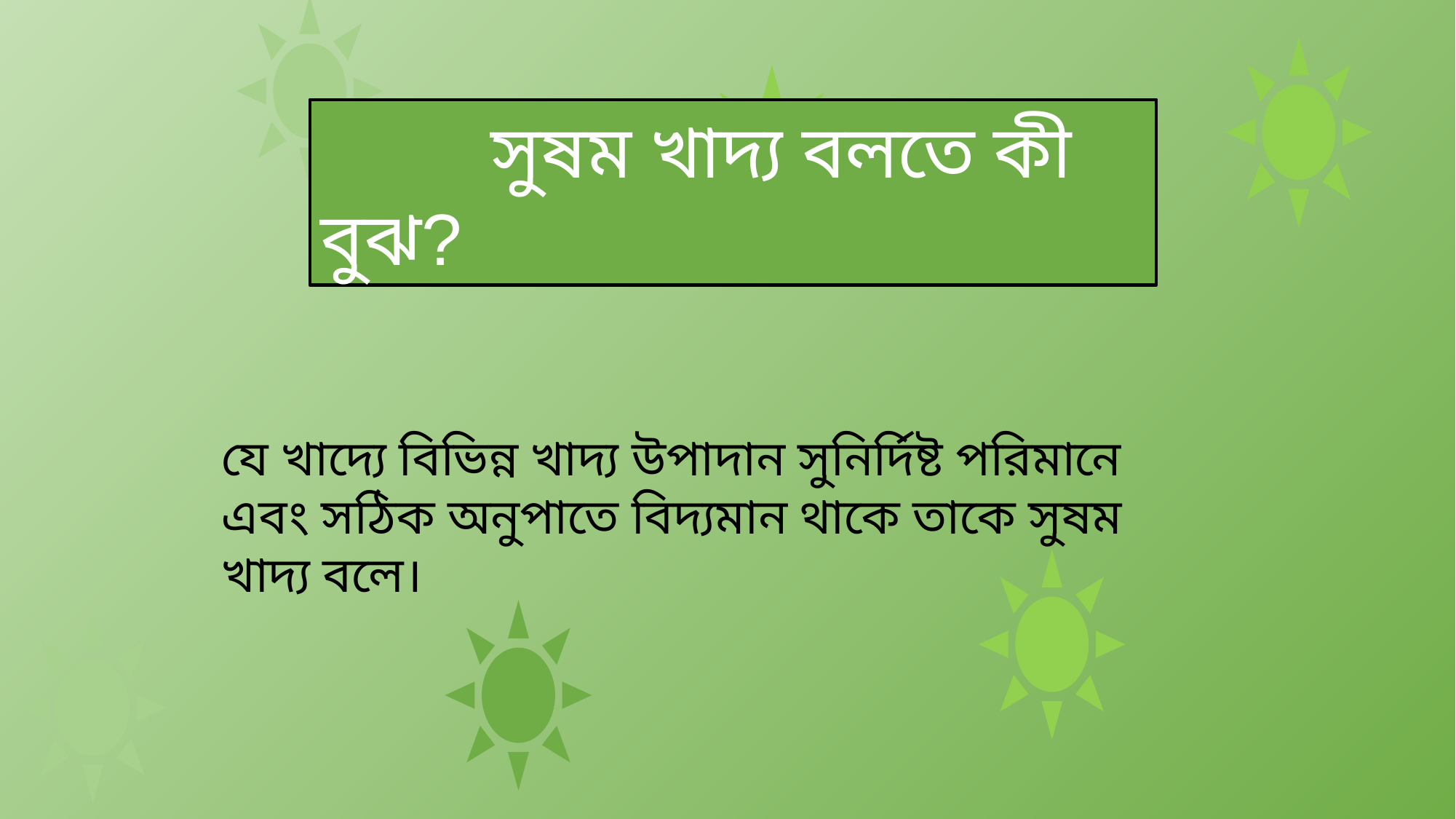

সুষম খাদ্য বলতে কী বুঝ?
যে খাদ্যে বিভিন্ন খাদ্য উপাদান সুনির্দিষ্ট পরিমানে এবং সঠিক অনুপাতে বিদ্যমান থাকে তাকে সুষম   খাদ্য বলে।